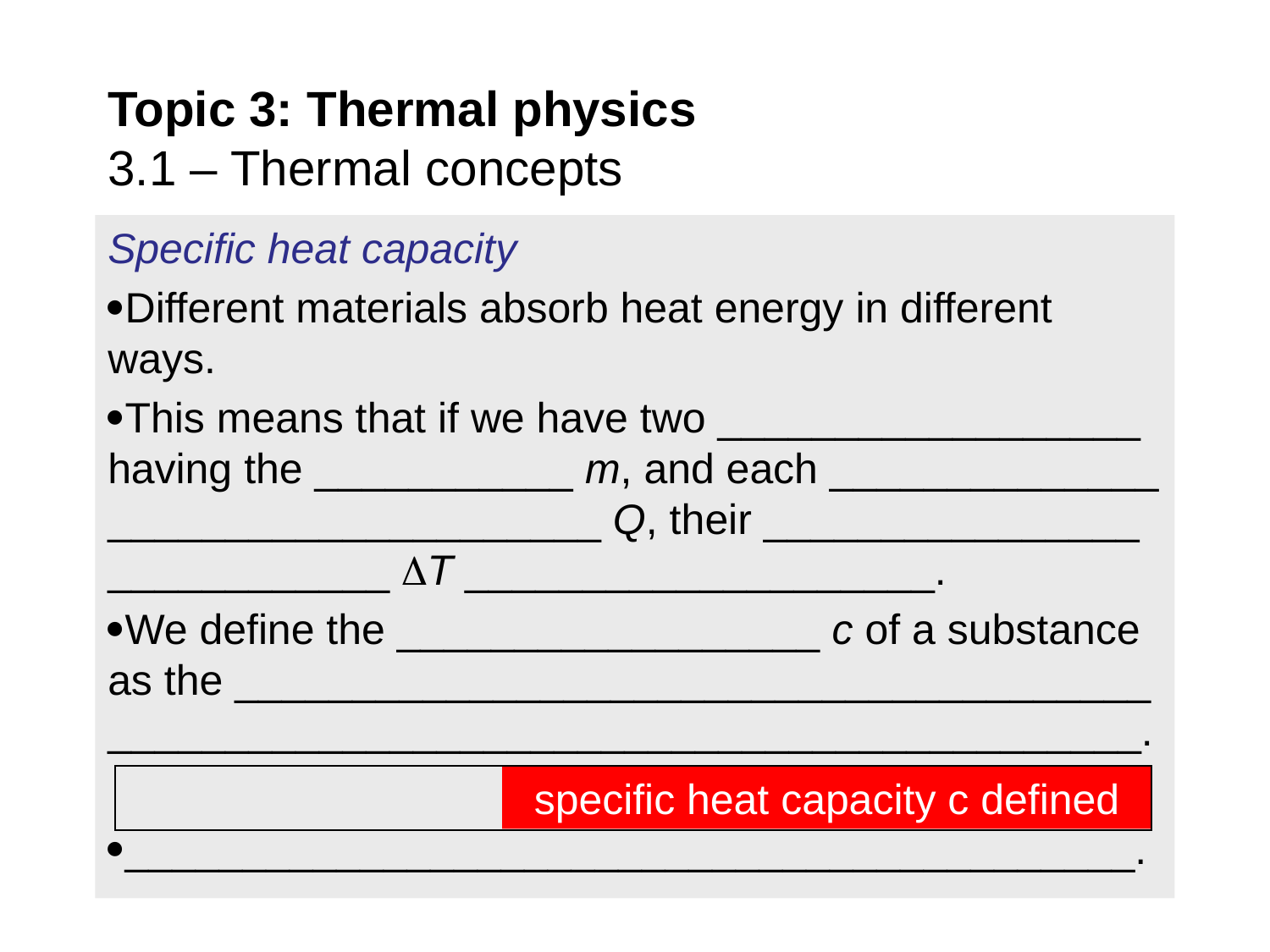

# Topic 3: Thermal physics 3.1 – Thermal concepts
Specific heat capacity
•Different materials absorb heat energy in different ways.
•This means that if we have two __________________ having the ___________ m, and each ______________ _____________________ Q, their ________________ ____________ ΔT ____________________.
•We define the __________________ c of a substance as the _______________________________________ ____________________________________________.

•___________________________________________.
specific heat capacity c defined